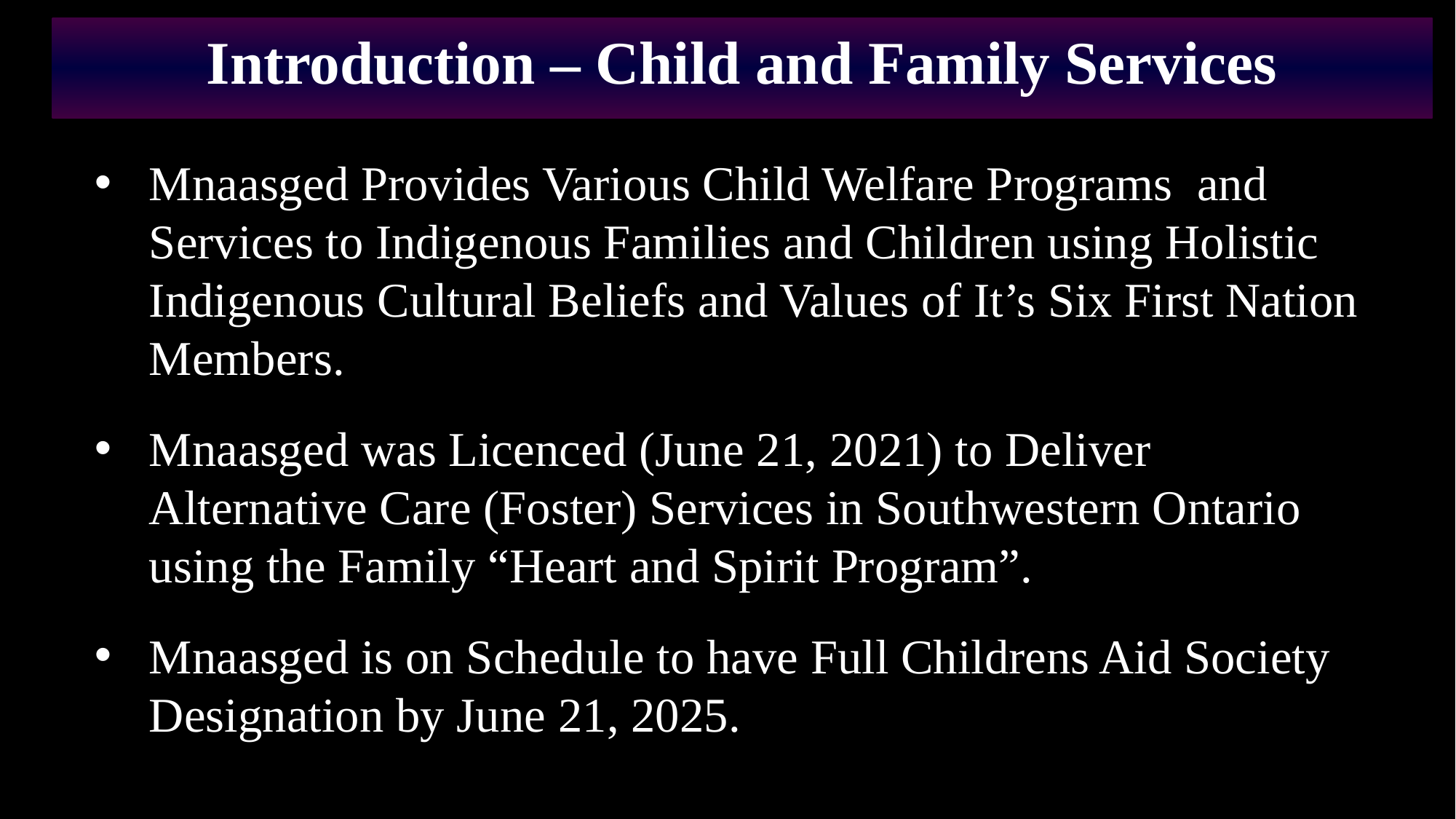

Introduction – Child and Family Services
Mnaasged Provides Various Child Welfare Programs  and Services to Indigenous Families and Children using Holistic Indigenous Cultural Beliefs and Values of It’s Six First Nation Members.

Mnaasged was Licenced (June 21, 2021) to Deliver Alternative Care (Foster) Services in Southwestern Ontario using the Family “Heart and Spirit Program”.

Mnaasged is on Schedule to have Full Childrens Aid Society Designation by June 21, 2025.